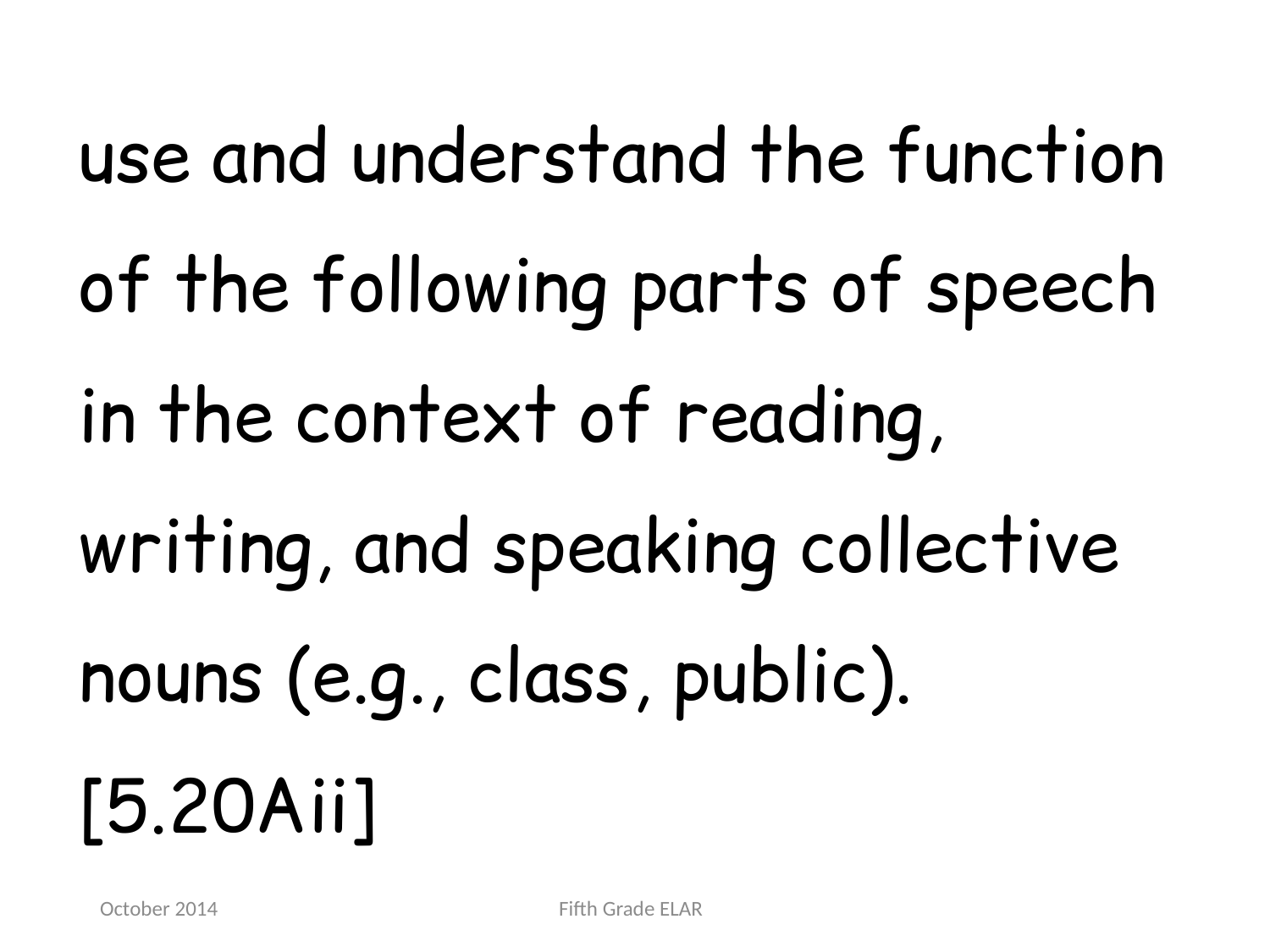

use and understand the function of the following parts of speech in the context of reading, writing, and speaking collective nouns (e.g., class, public).[5.20Aii]
October 2014
Fifth Grade ELAR